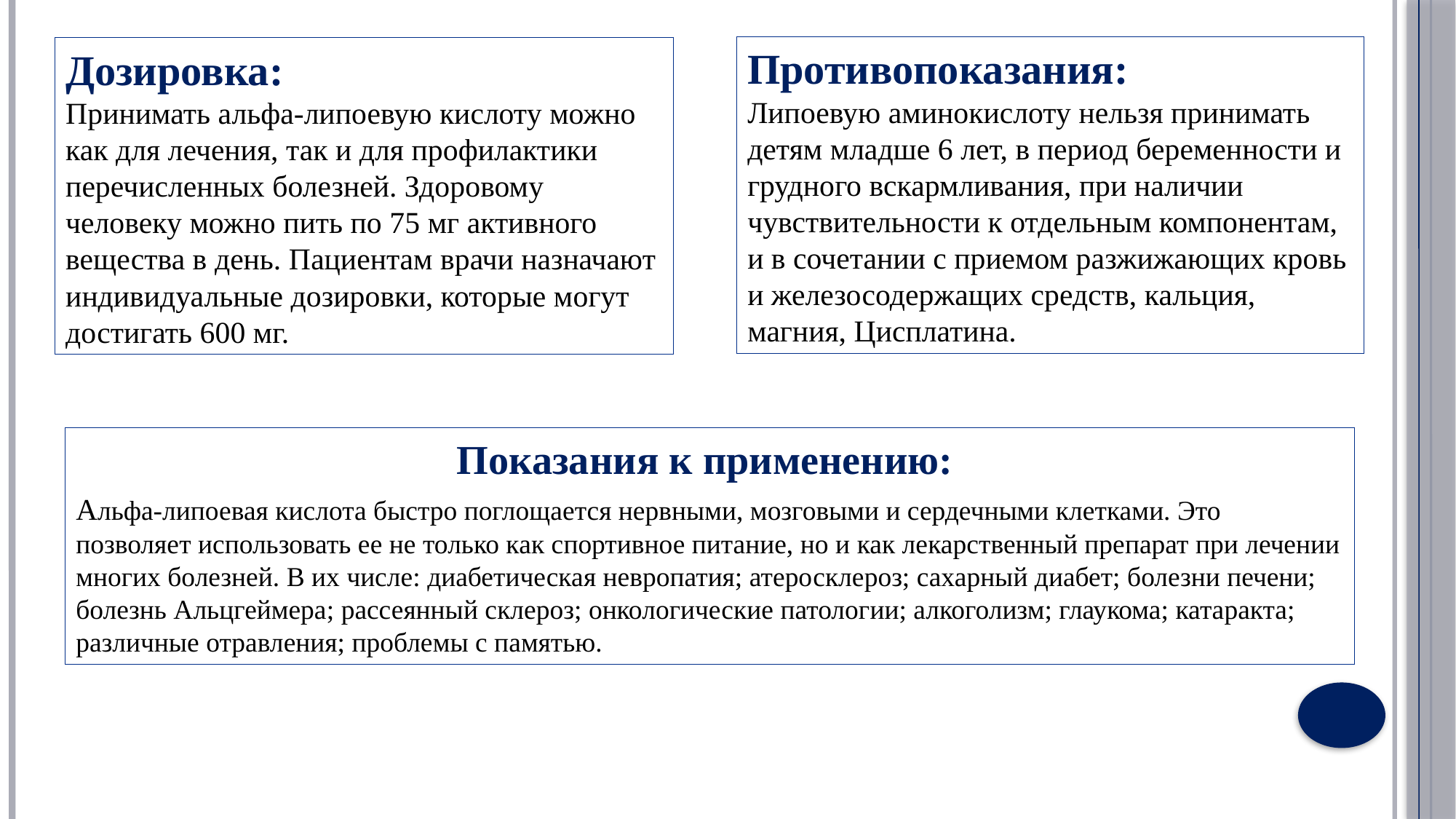

Противопоказания:
Липоевую аминокислоту нельзя принимать детям младше 6 лет, в период беременности и грудного вскармливания, при наличии чувствительности к отдельным компонентам, и в сочетании с приемом разжижающих кровь и железосодержащих средств, кальция, магния, Цисплатина.
Дозировка:
Принимать альфа-липоевую кислоту можно как для лечения, так и для профилактики перечисленных болезней. Здоровому человеку можно пить по 75 мг активного вещества в день. Пациентам врачи назначают индивидуальные дозировки, которые могут достигать 600 мг.
Показания к применению:
Альфа-липоевая кислота быстро поглощается нервными, мозговыми и сердечными клетками. Это позволяет использовать ее не только как спортивное питание, но и как лекарственный препарат при лечении многих болезней. В их числе: диабетическая невропатия; атеросклероз; сахарный диабет; болезни печени; болезнь Альцгеймера; рассеянный склероз; онкологические патологии; алкоголизм; глаукома; катаракта; различные отравления; проблемы с памятью.